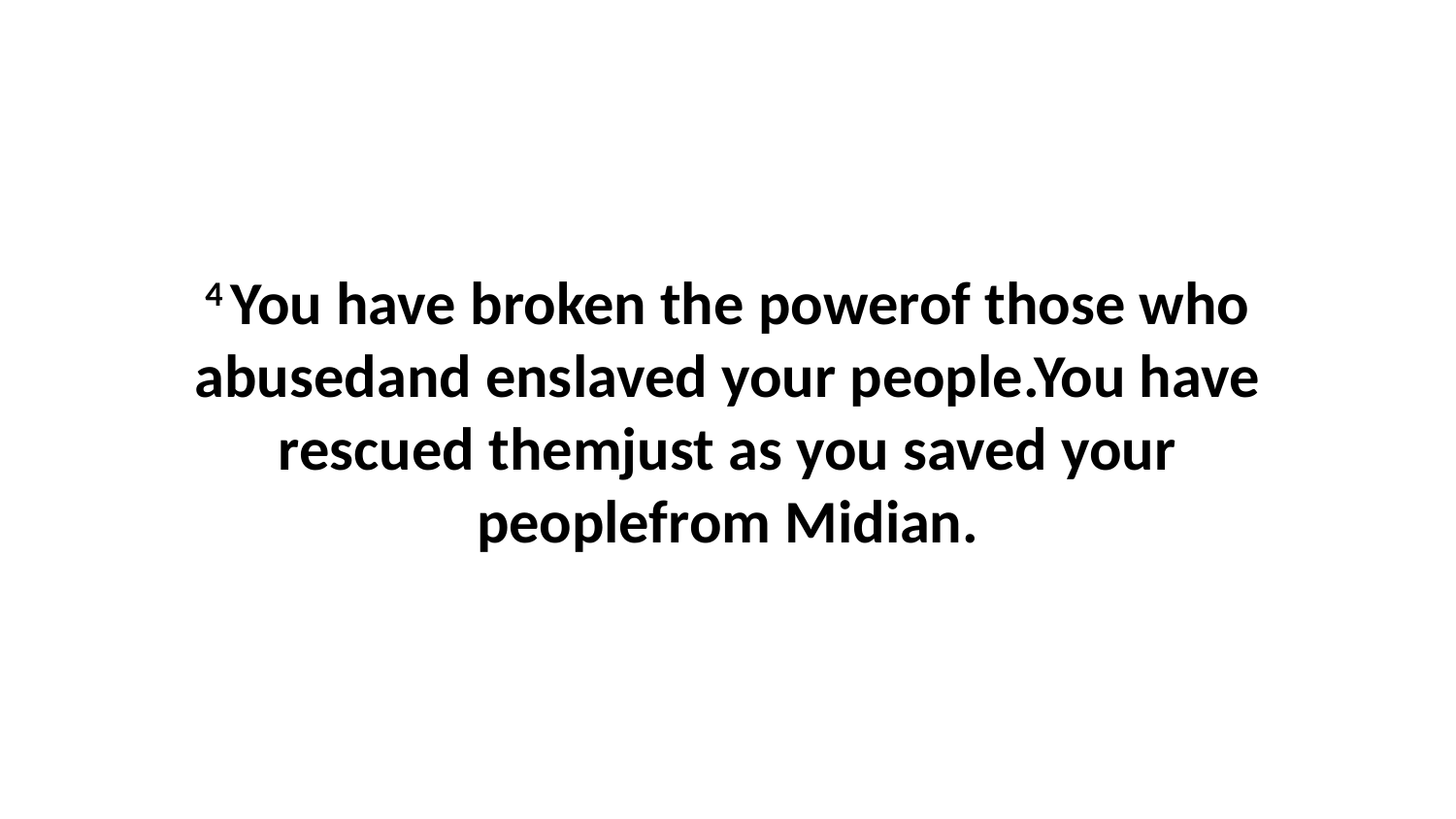

4 You have broken the powerof those who abusedand enslaved your people.You have rescued themjust as you saved your peoplefrom Midian.